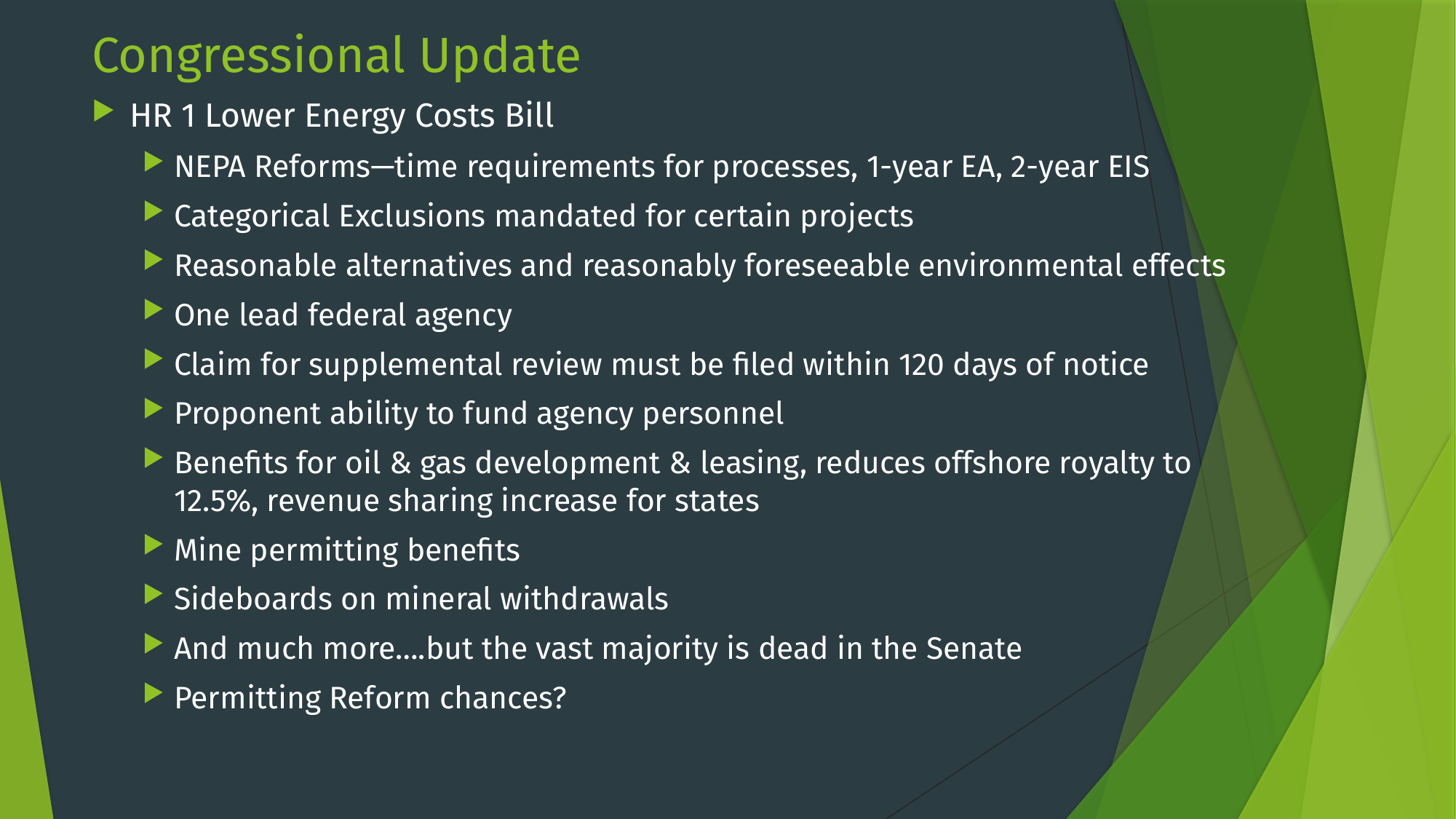

# Congressional Update
HR 1 Lower Energy Costs Bill
NEPA Reforms—time requirements for processes, 1-year EA, 2-year EIS
Categorical Exclusions mandated for certain projects
Reasonable alternatives and reasonably foreseeable environmental effects
One lead federal agency
Claim for supplemental review must be filed within 120 days of notice
Proponent ability to fund agency personnel
Benefits for oil & gas development & leasing, reduces offshore royalty to 12.5%, revenue sharing increase for states
Mine permitting benefits
Sideboards on mineral withdrawals
And much more….but the vast majority is dead in the Senate
Permitting Reform chances?